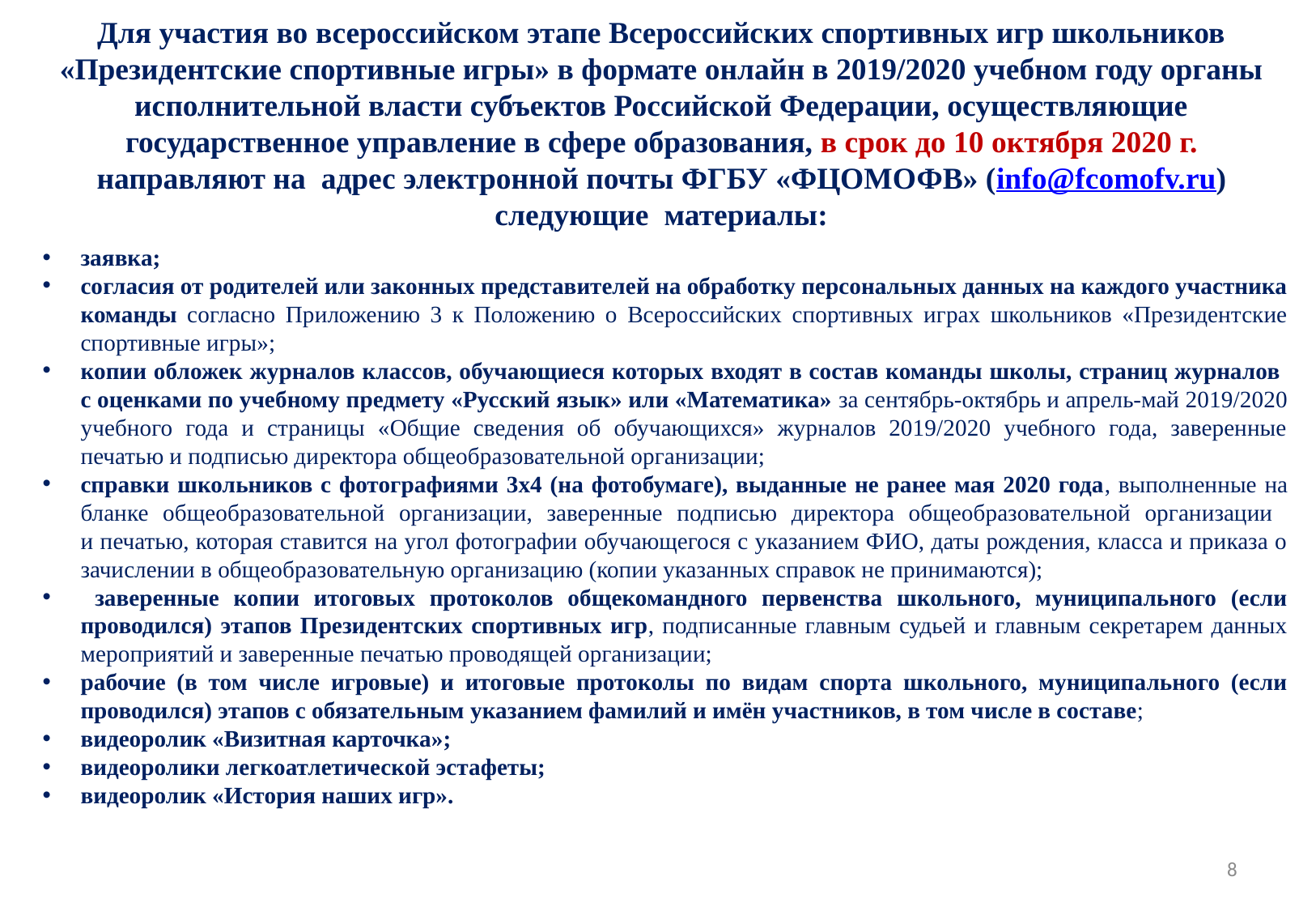

# Для участия во всероссийском этапе Всероссийских спортивных игр школьников «Президентские спортивные игры» в формате онлайн в 2019/2020 учебном году органы исполнительной власти субъектов Российской Федерации, осуществляющие государственное управление в сфере образования, в срок до 10 октября 2020 г. направляют на  адрес электронной почты ФГБУ «ФЦОМОФВ» (info@fcomofv.ru) следующие  материалы:
заявка;
согласия от родителей или законных представителей на обработку персональных данных на каждого участника команды согласно Приложению 3 к Положению о Всероссийских спортивных играх школьников «Президентские спортивные игры»;
копии обложек журналов классов, обучающиеся которых входят в состав команды школы, страниц журналов
с оценками по учебному предмету «Русский язык» или «Математика» за сентябрь-октябрь и апрель-май 2019/2020 учебного года и страницы «Общие сведения об обучающихся» журналов 2019/2020 учебного года, заверенные печатью и подписью директора общеобразовательной организации;
справки школьников с фотографиями 3х4 (на фотобумаге), выданные не ранее мая 2020 года, выполненные на бланке общеобразовательной организации, заверенные подписью директора общеобразовательной организации
и печатью, которая ставится на угол фотографии обучающегося с указанием ФИО, даты рождения, класса и приказа о зачислении в общеобразовательную организацию (копии указанных справок не принимаются);
 заверенные копии итоговых протоколов общекомандного первенства школьного, муниципального (если проводился) этапов Президентских спортивных игр, подписанные главным судьей и главным секретарем данных мероприятий и заверенные печатью проводящей организации;
рабочие (в том числе игровые) и итоговые протоколы по видам спорта школьного, муниципального (если проводился) этапов с обязательным указанием фамилий и имён участников, в том числе в составе;
видеоролик «Визитная карточка»;
видеоролики легкоатлетической эстафеты;
видеоролик «История наших игр».

8